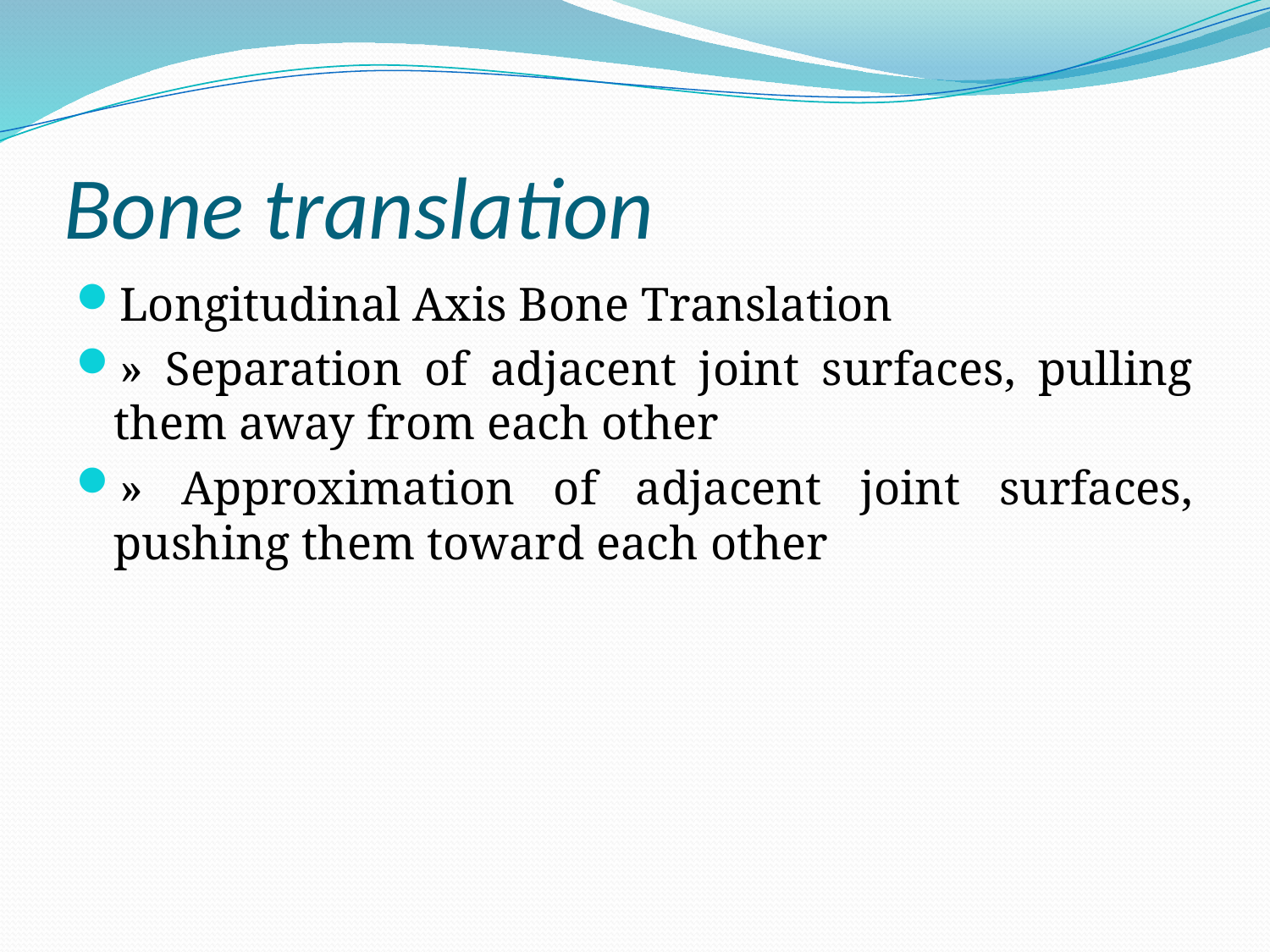

# Bone translation
Longitudinal Axis Bone Translation
» Separation of adjacent joint surfaces, pulling them away from each other
» Approximation of adjacent joint surfaces, pushing them toward each other